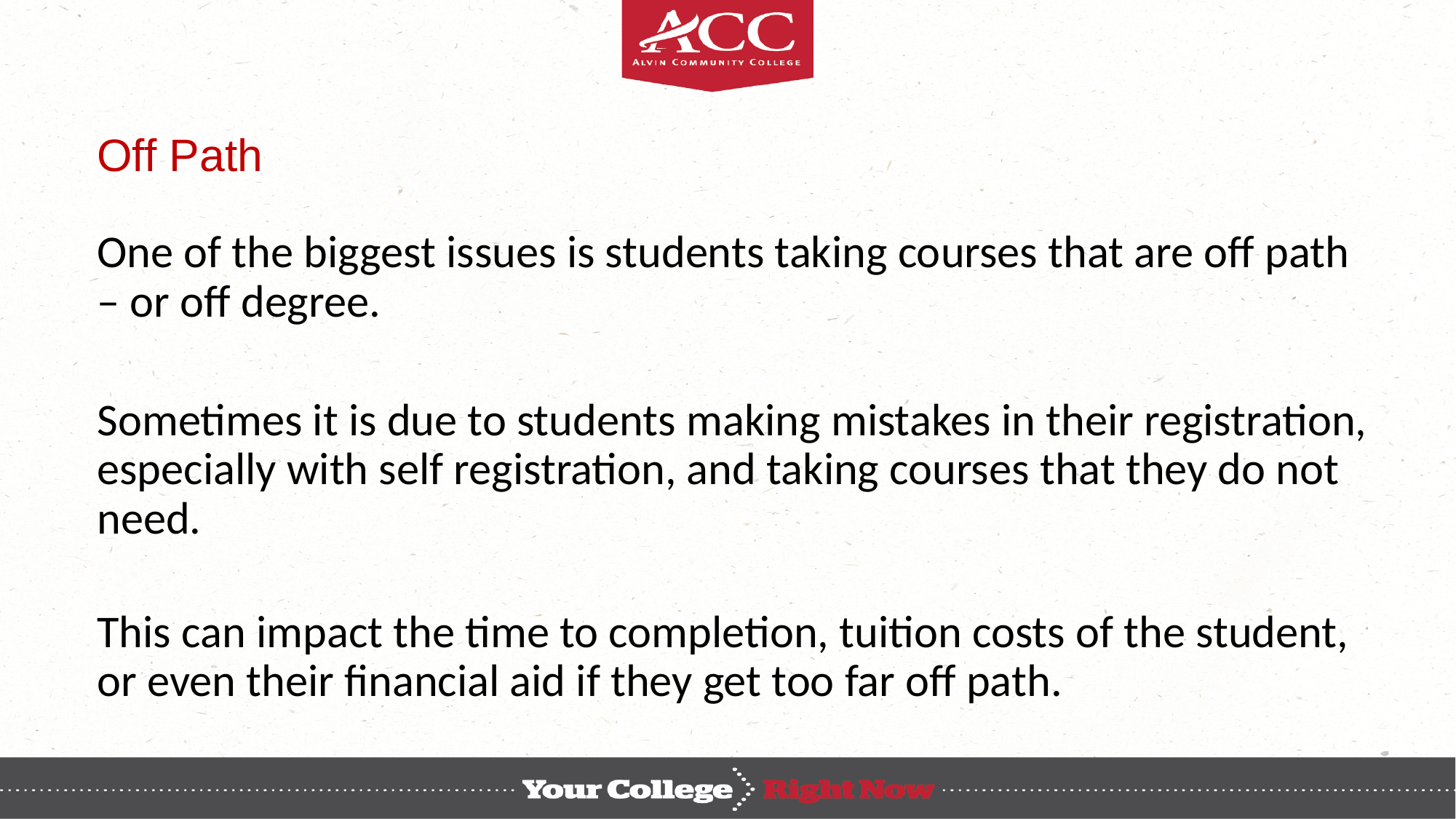

# Off Path
One of the biggest issues is students taking courses that are off path – or off degree.
Sometimes it is due to students making mistakes in their registration, especially with self registration, and taking courses that they do not need.
This can impact the time to completion, tuition costs of the student, or even their financial aid if they get too far off path.